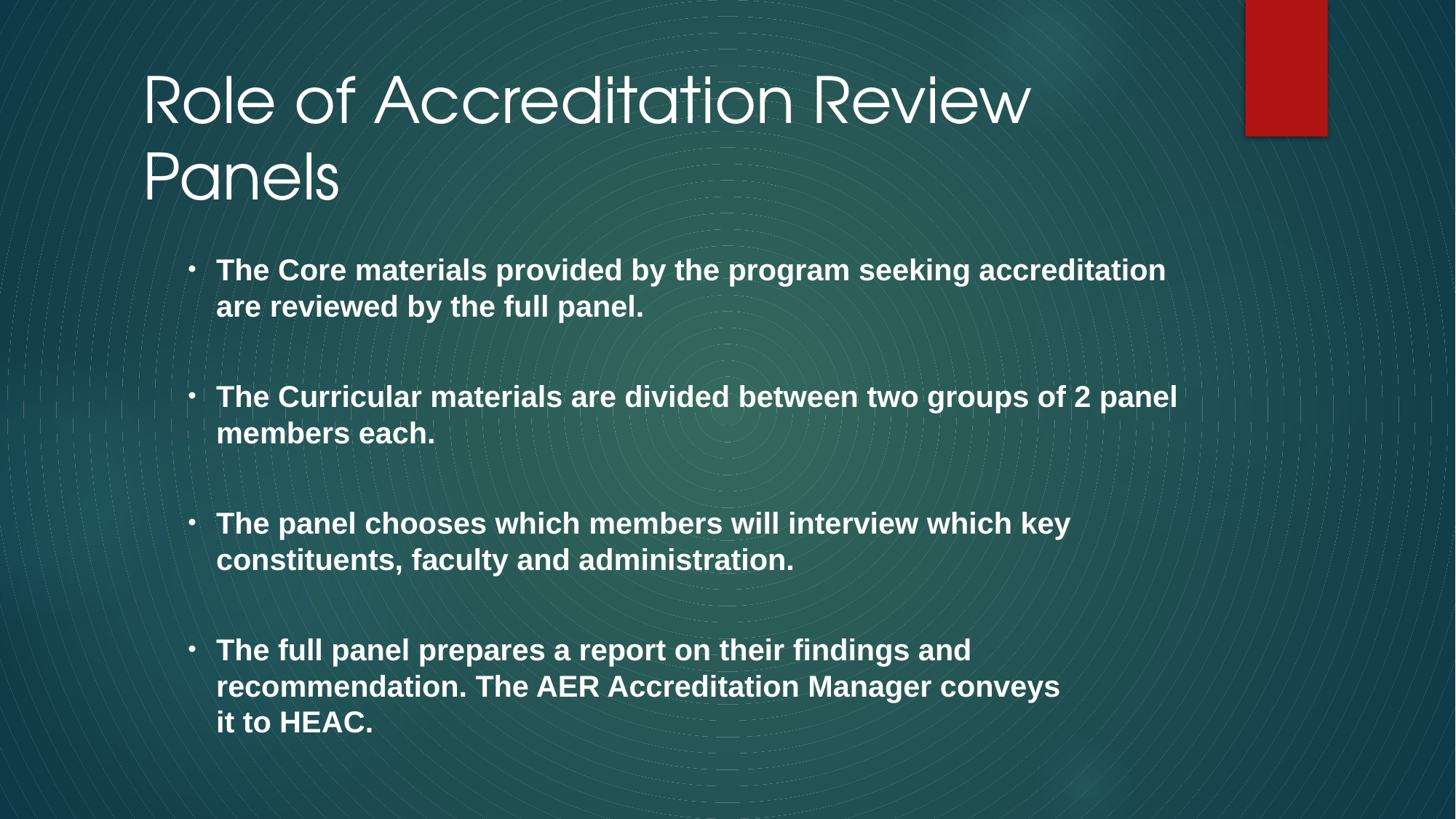

# Role of Accreditation Review Panels
The Core materials provided by the program seeking accreditation are reviewed by the full panel.

The Curricular materials are divided between two groups of 2 panel members each.

The panel chooses which members will interview which key constituents, faculty and administration.

The full panel prepares a report on their findings and recommendation. The AER Accreditation Manager conveys it to HEAC.